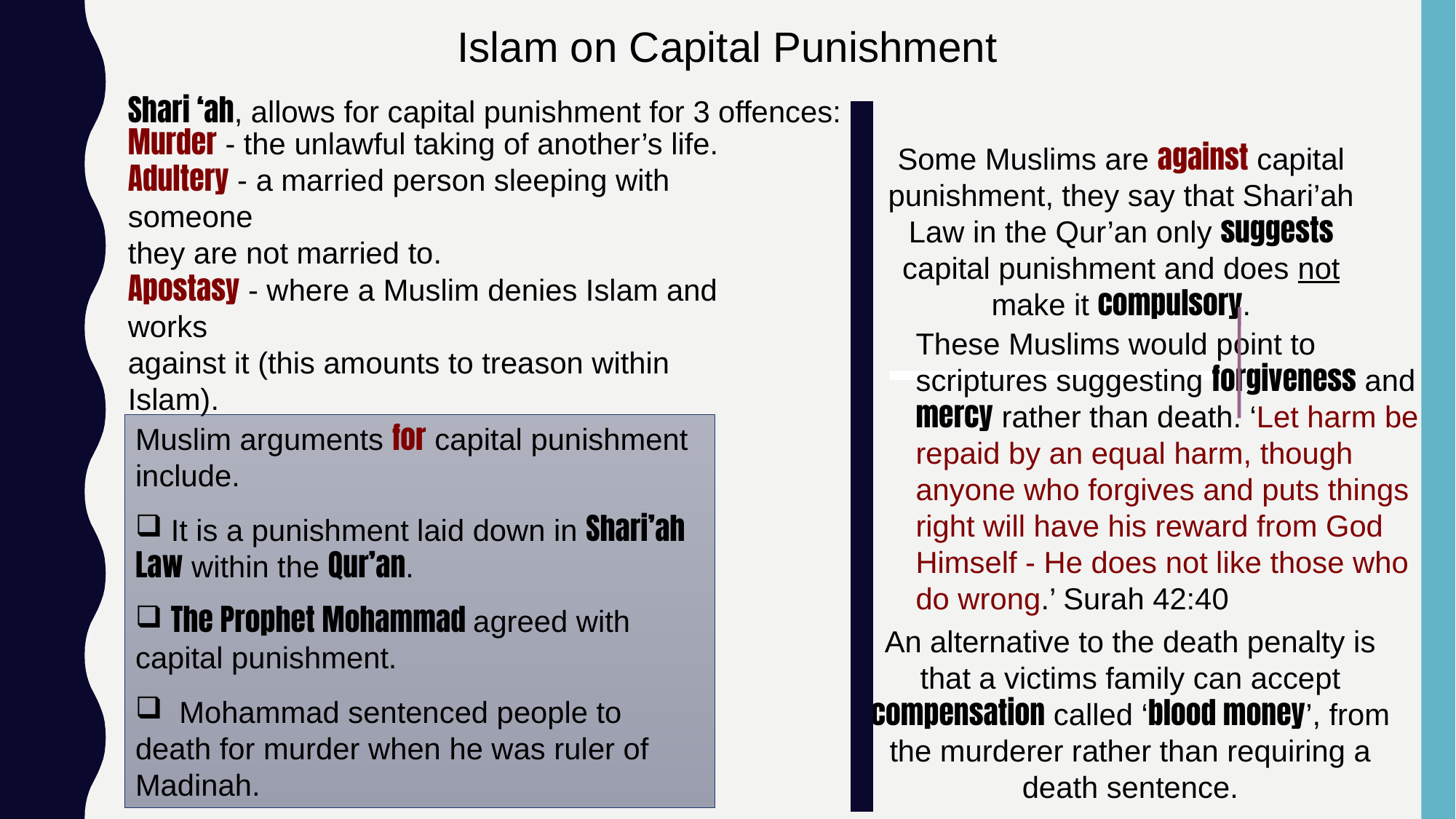

Islam on Capital Punishment
Shari ‘ah, allows for capital punishment for 3 offences:
Murder - the unlawful taking of another’s life.
Adultery - a married person sleeping with someone
they are not married to.
Apostasy - where a Muslim denies Islam and works
against it (this amounts to treason within Islam).
Some Muslims are against capital punishment, they say that Shari’ah Law in the Qur’an only suggests capital punishment and does not make it compulsory.
These Muslims would point to scriptures suggesting forgiveness and mercy rather than death. ‘Let harm be repaid by an equal harm, though anyone who forgives and puts things right will have his reward from God Himself - He does not like those who do wrong.’ Surah 42:40
Muslim arguments for capital punishment include.

 It is a punishment laid down in Shari’ah Law within the Qur’an.

 The Prophet Mohammad agreed with capital punishment.

  Mohammad sentenced people to death for murder when he was ruler of Madinah.
An alternative to the death penalty is that a victims family can accept compensation called ‘blood money’, from the murderer rather than requiring a death sentence.